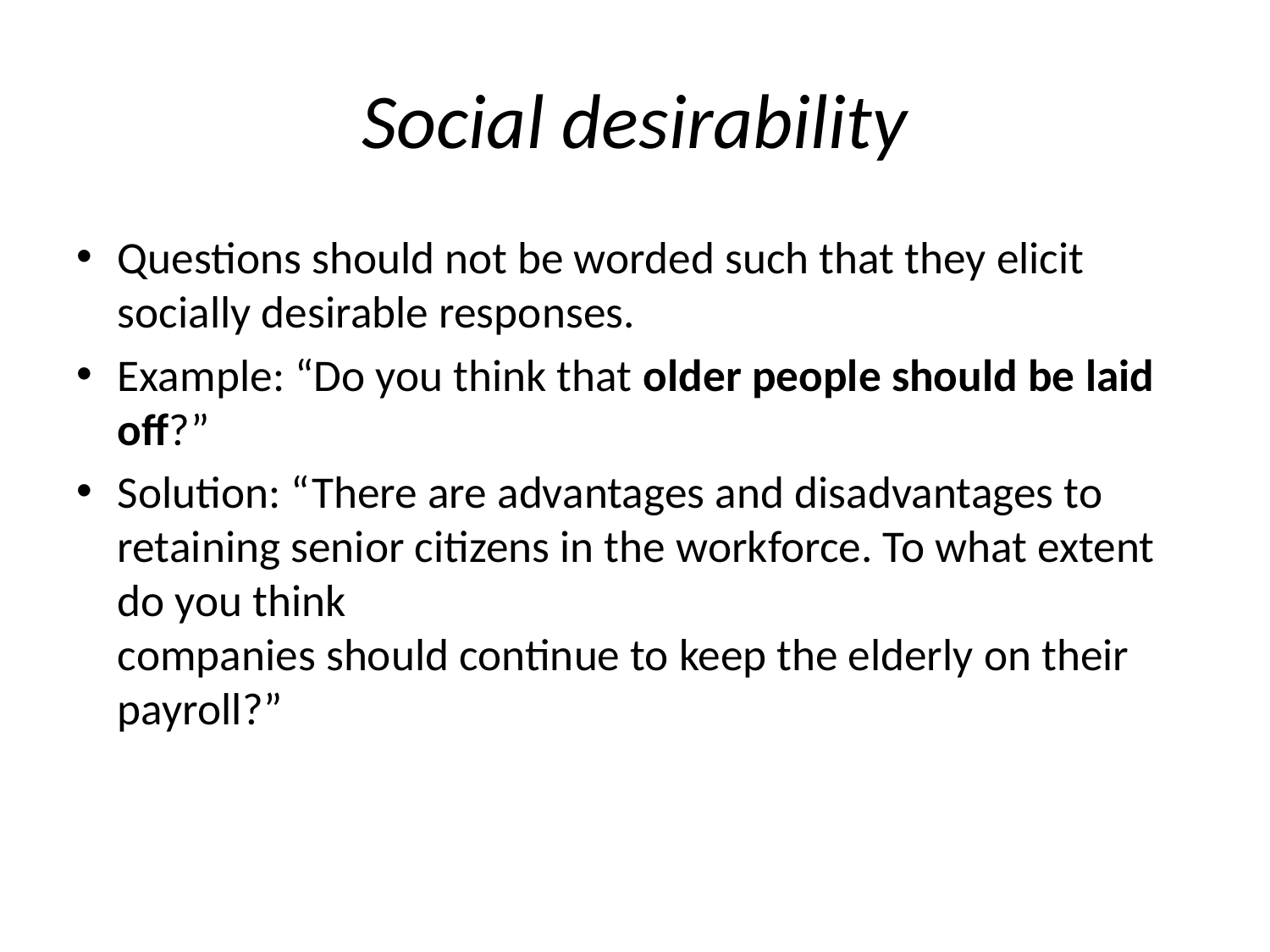

# Social desirability
Questions should not be worded such that they elicit socially desirable responses.
Example: “Do you think that older people should be laid off?”
Solution: “There are advantages and disadvantages to retaining senior citizens in the workforce. To what extent do you think
companies should continue to keep the elderly on their payroll?”